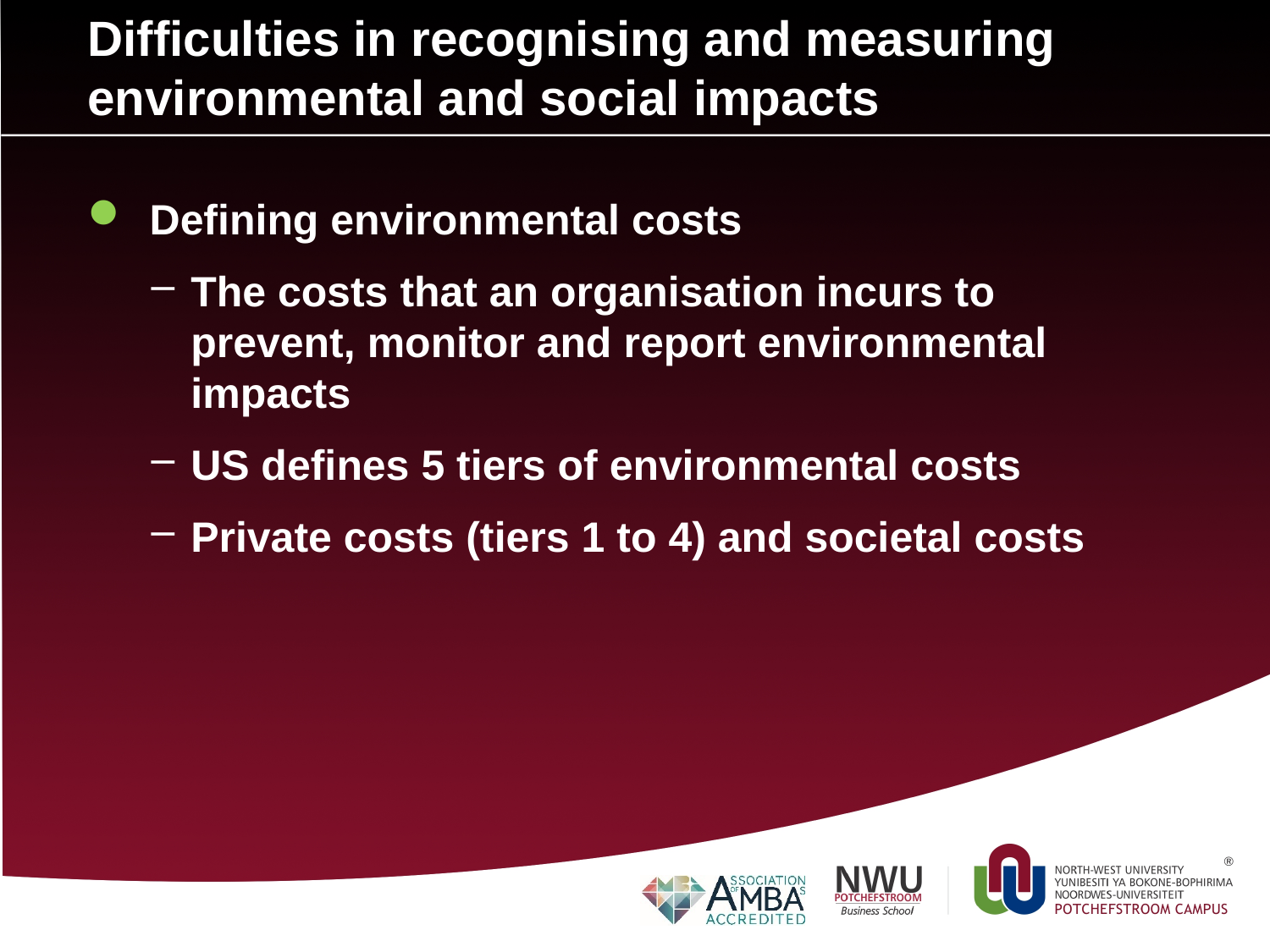

# Difficulties in recognising and measuring environmental and social impacts
Defining environmental costs
The costs that an organisation incurs to prevent, monitor and report environmental impacts
US defines 5 tiers of environmental costs
Private costs (tiers 1 to 4) and societal costs